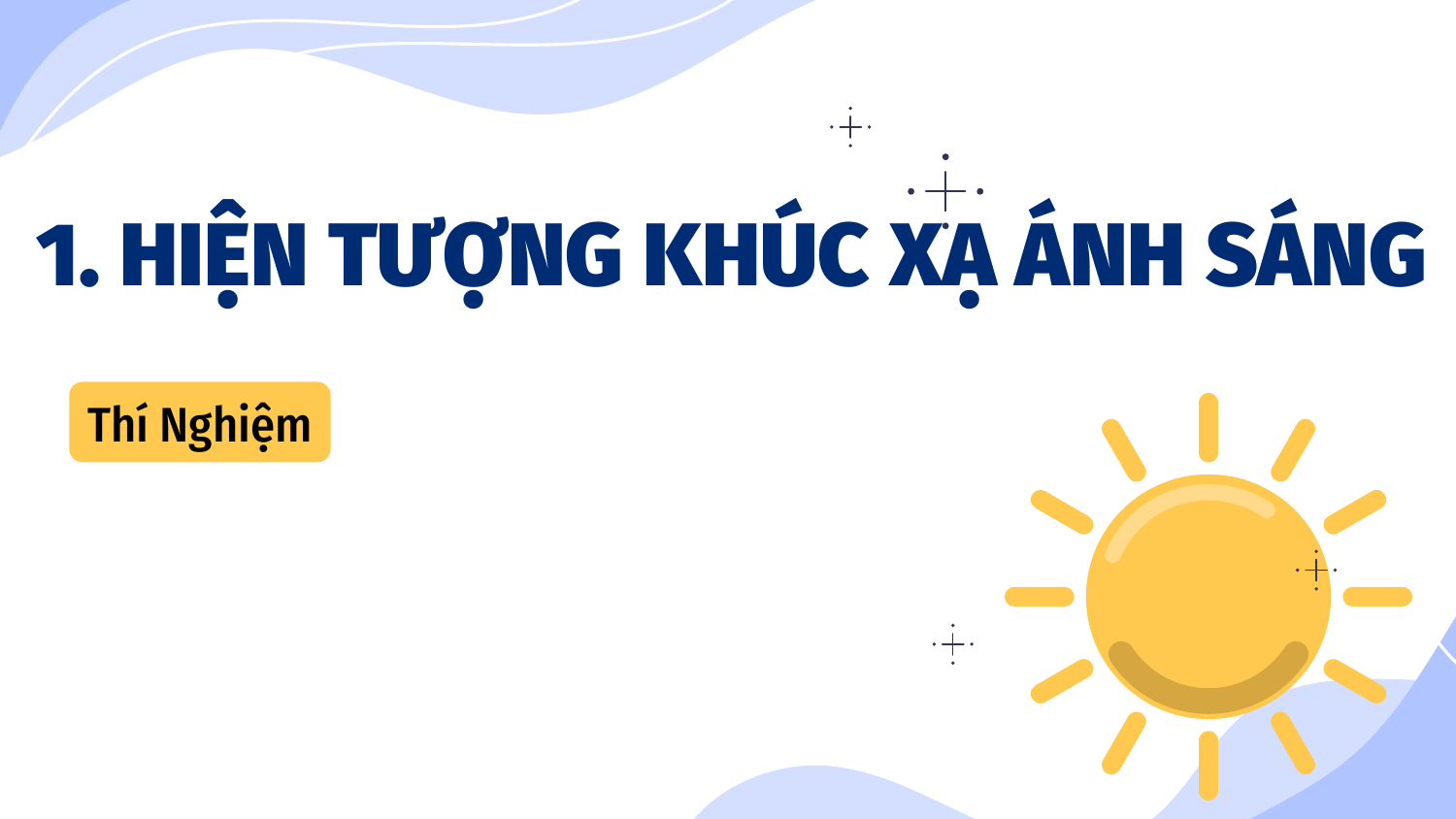

1. HIỆN TƯỢNG KHÚC XẠ ÁNH SÁNG
Thí Nghiệm